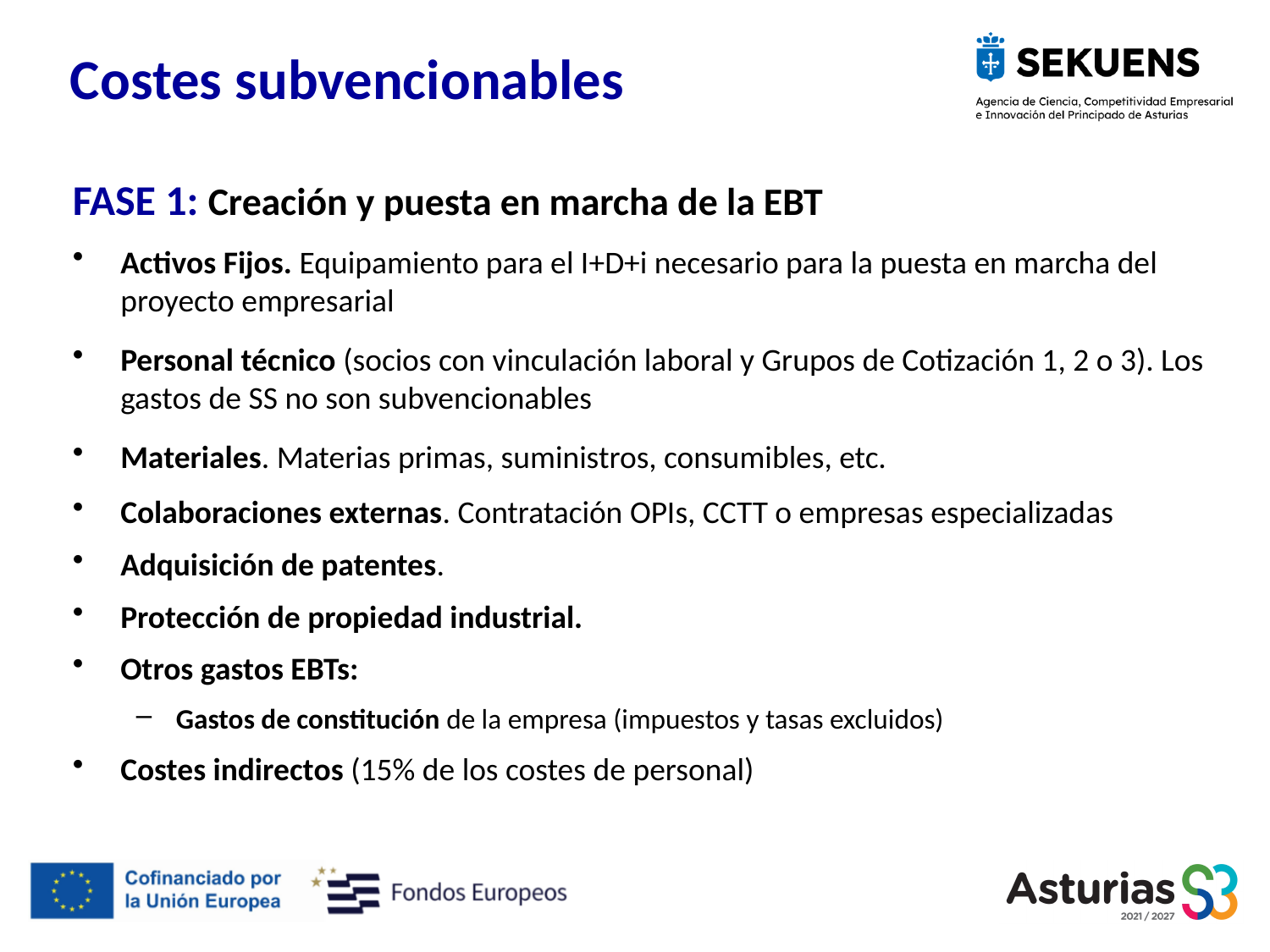

Costes subvencionables
FASE 1: Creación y puesta en marcha de la EBT
Activos Fijos. Equipamiento para el I+D+i necesario para la puesta en marcha del proyecto empresarial
Personal técnico (socios con vinculación laboral y Grupos de Cotización 1, 2 o 3). Los gastos de SS no son subvencionables
Materiales. Materias primas, suministros, consumibles, etc.
Colaboraciones externas. Contratación OPIs, CCTT o empresas especializadas
Adquisición de patentes.
Protección de propiedad industrial.
Otros gastos EBTs:
Gastos de constitución de la empresa (impuestos y tasas excluidos)
Costes indirectos (15% de los costes de personal)